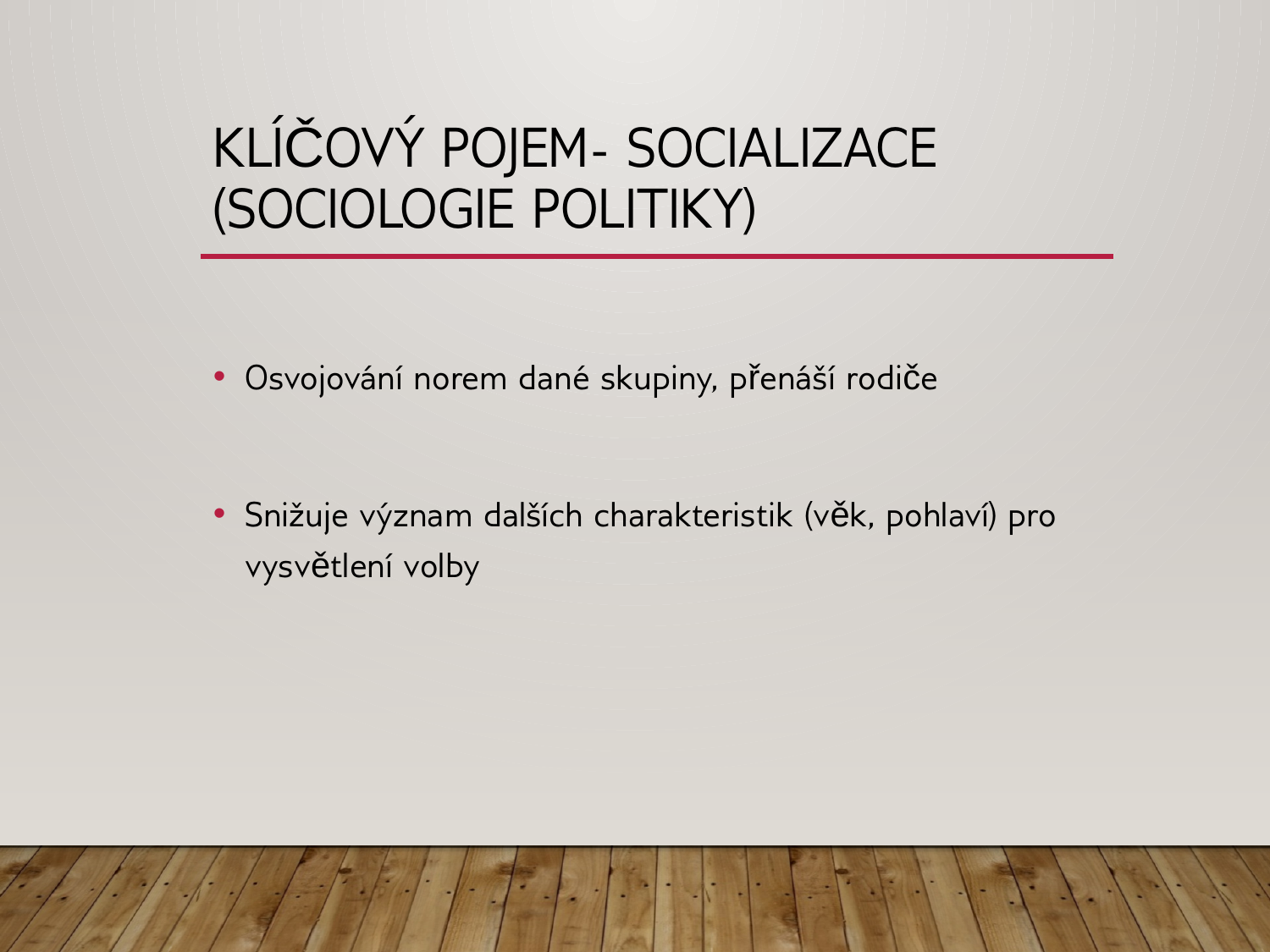

# Klíčový pojem- socializace (sociologie politiky)

Osvojování norem dané skupiny, přenáší rodiče

Snižuje význam dalších charakteristik (věk, pohlaví) pro vysvětlení volby